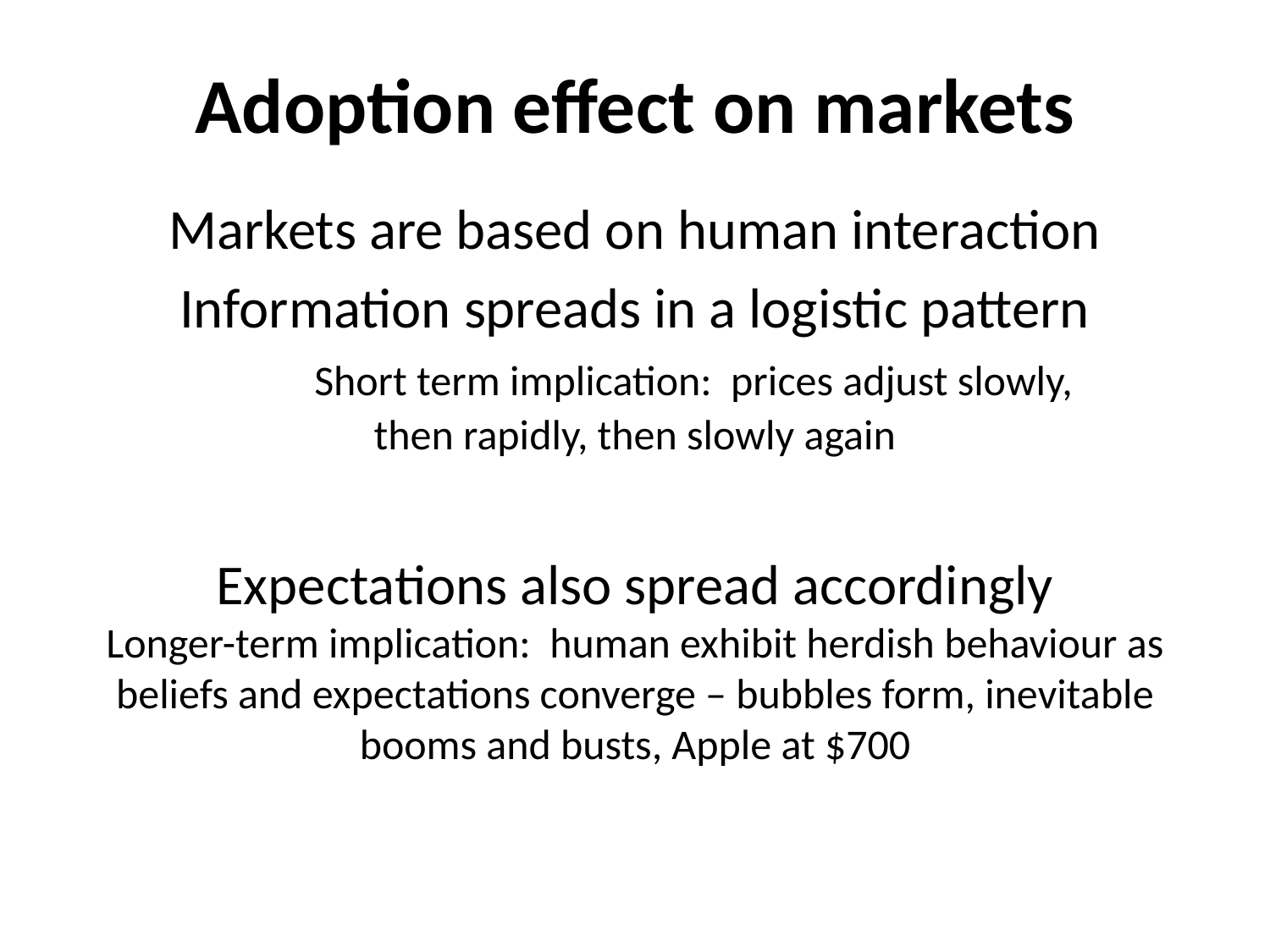

# Adoption effect on markets
Markets are based on human interaction
Information spreads in a logistic pattern
	Short term implication:  prices adjust slowly,
then rapidly, then slowly again

Expectations also spread accordingly
Longer-term implication:  human exhibit herdish behaviour as beliefs and expectations converge – bubbles form, inevitable booms and busts, Apple at $700